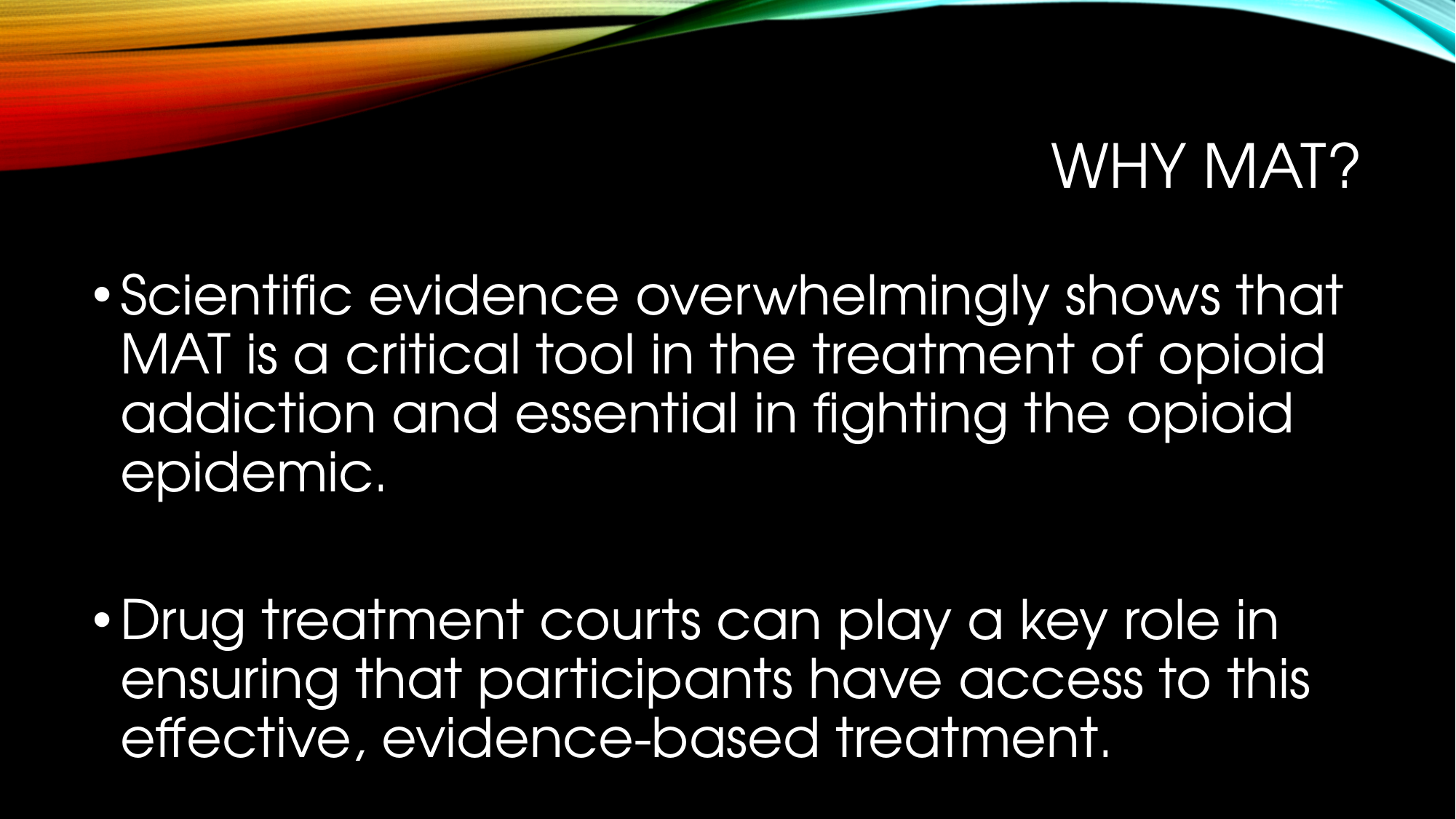

# Why MAT?
Scientific evidence overwhelmingly shows that MAT is a critical tool in the treatment of opioid addiction and essential in fighting the opioid epidemic.

Drug treatment courts can play a key role in ensuring that participants have access to this effective, evidence-based treatment.